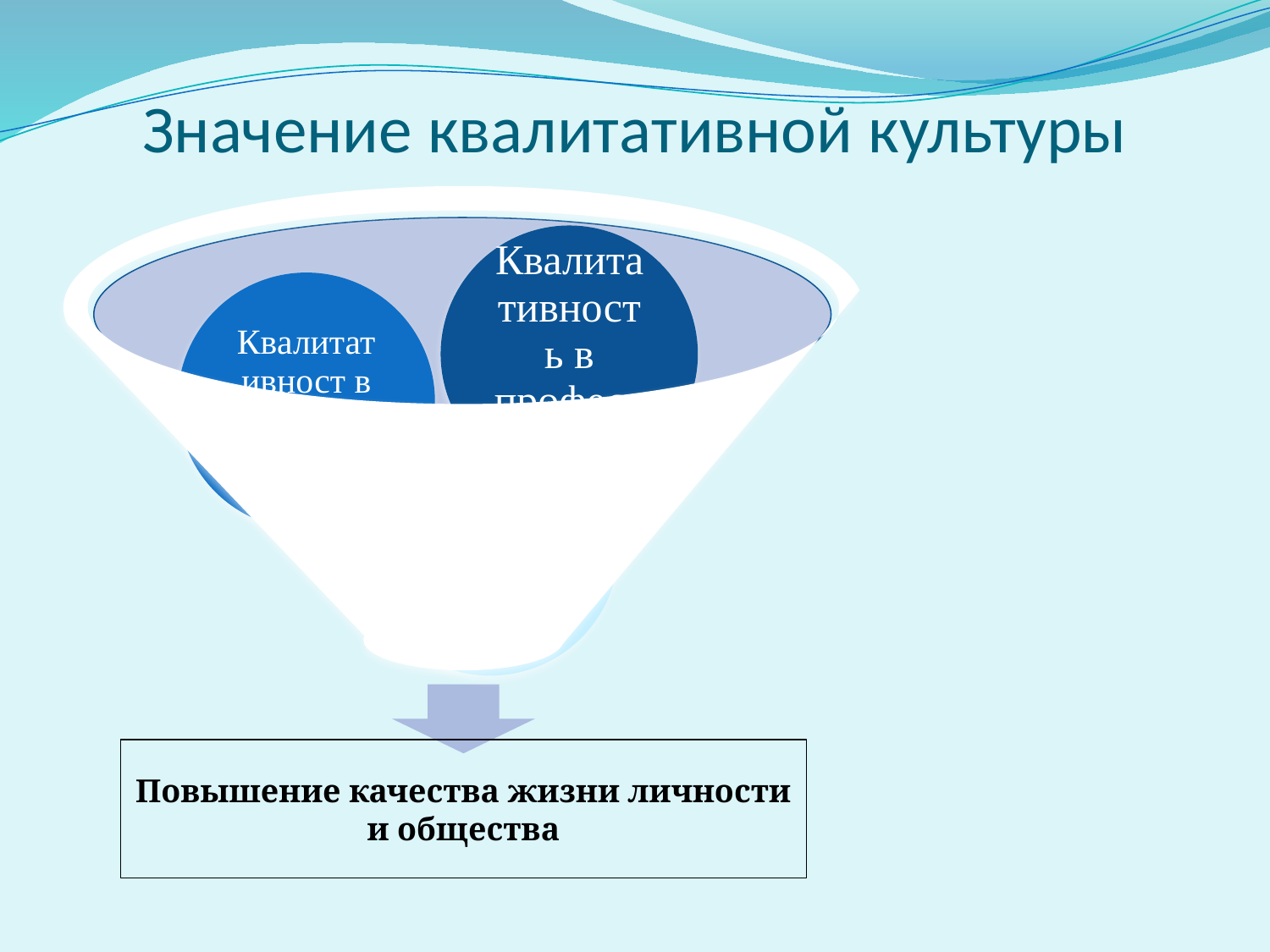

# Значение квалитативной культуры
Квалитативность в профессии
Квалитативност в профразвитии
Квалитативность в личной жизни
Повышение качества жизни личности и общества